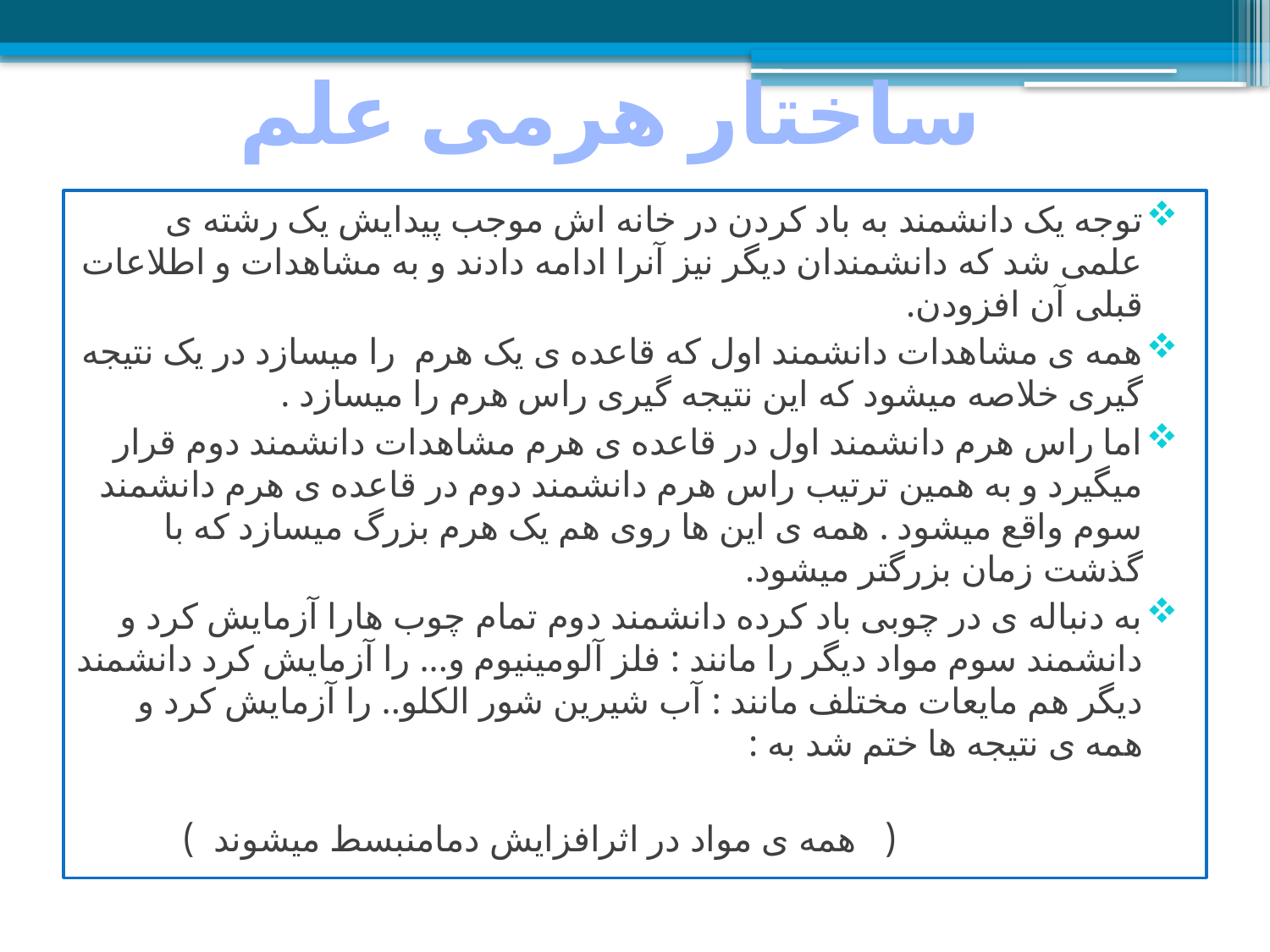

ساختار هرمی علم
توجه یک دانشمند به باد کردن در خانه اش موجب پیدایش یک رشته ی علمی شد که دانشمندان دیگر نیز آنرا ادامه دادند و به مشاهدات و اطلاعات قبلی آن افزودن.
همه ی مشاهدات دانشمند اول که قاعده ی یک هرم  را میسازد در یک نتیجه گیری خلاصه میشود که این نتیجه گیری راس هرم را میسازد .
اما راس هرم دانشمند اول در قاعده ی هرم مشاهدات دانشمند دوم قرار میگیرد و به همین ترتیب راس هرم دانشمند دوم در قاعده ی هرم دانشمند سوم واقع میشود . همه ی این ها روی هم یک هرم بزرگ میسازد که با گذشت زمان بزرگتر میشود.
به دنباله ی در چوبی باد کرده دانشمند دوم تمام چوب هارا آزمایش کرد و دانشمند سوم مواد دیگر را مانند : فلز آلومینیوم و... را آزمایش کرد دانشمند دیگر هم مایعات مختلف مانند : آب شیرین شور الکلو.. را آزمایش کرد و همه ی نتیجه ها ختم شد به :

                               (   همه ی مواد در اثرافزایش دمامنبسط میشوند  )